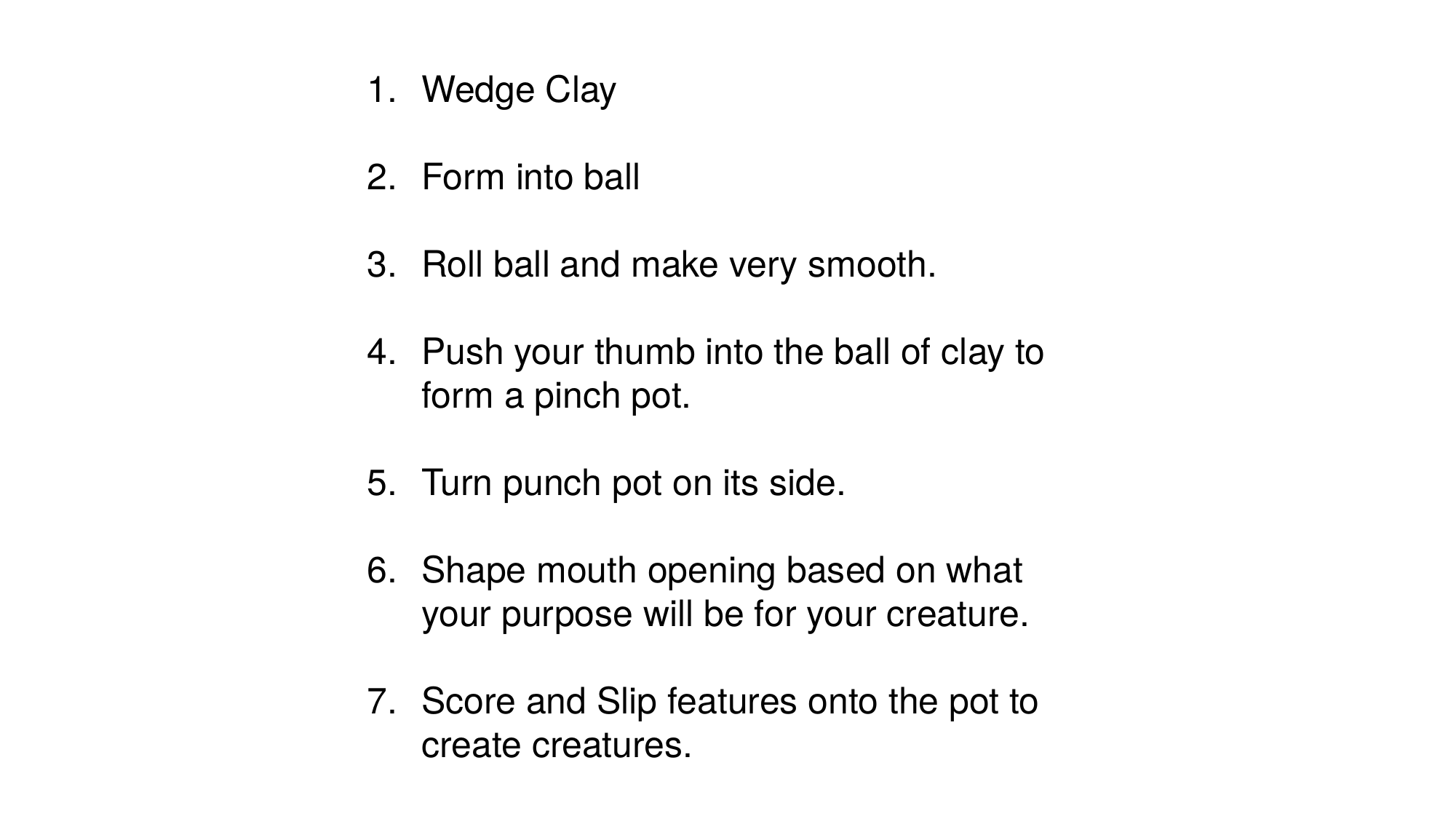

Wedge Clay

Form into ball

Roll ball and make very smooth.

Push your thumb into the ball of clay to form a pinch pot.

Turn punch pot on its side.

Shape mouth opening based on what your purpose will be for your creature.

Score and Slip features onto the pot to create creatures.